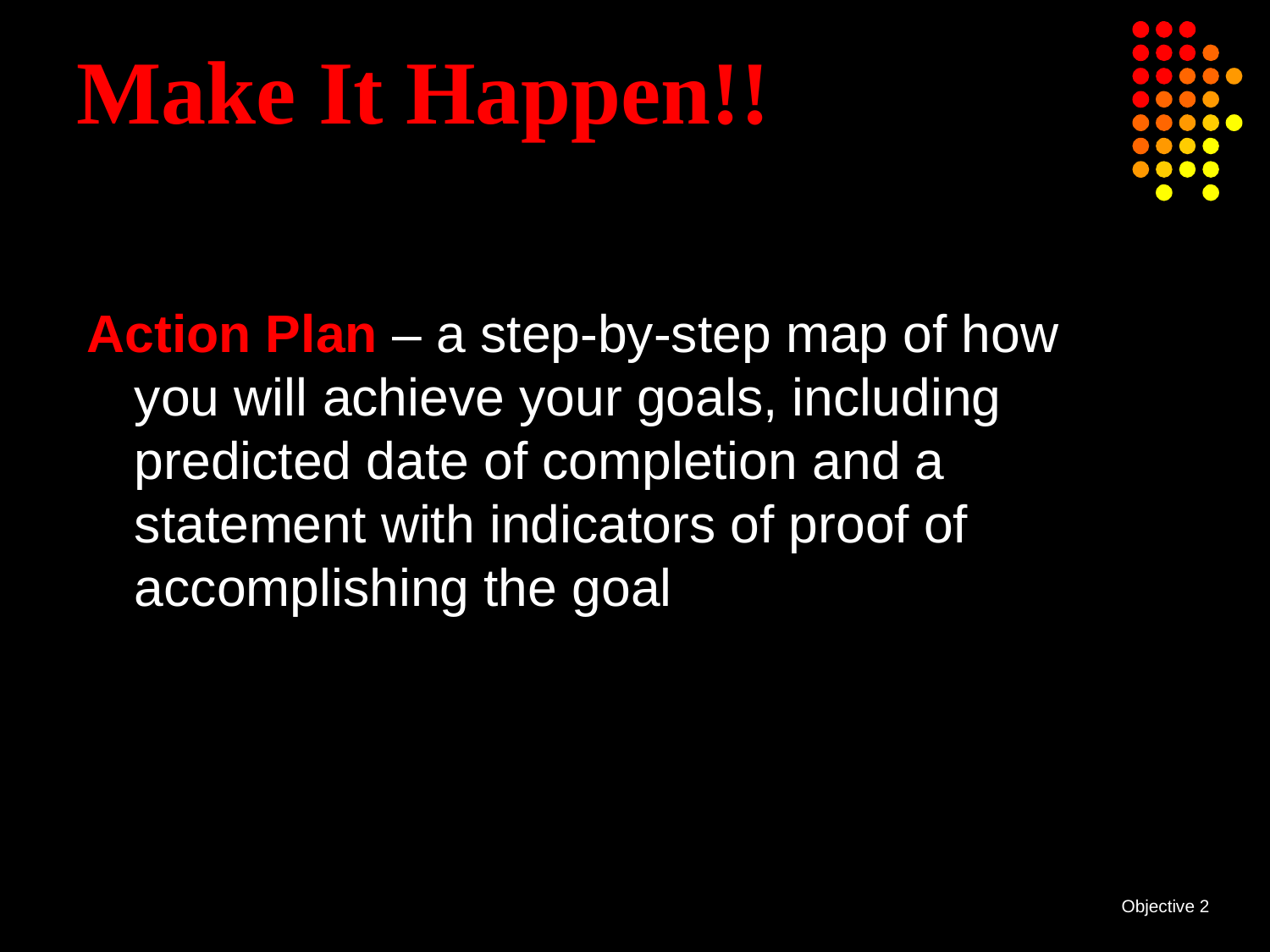

# Make It Happen!!

Action Plan – a step-by-step map of how you will achieve your goals, including predicted date of completion and a statement with indicators of proof of accomplishing the goal

Objective 2